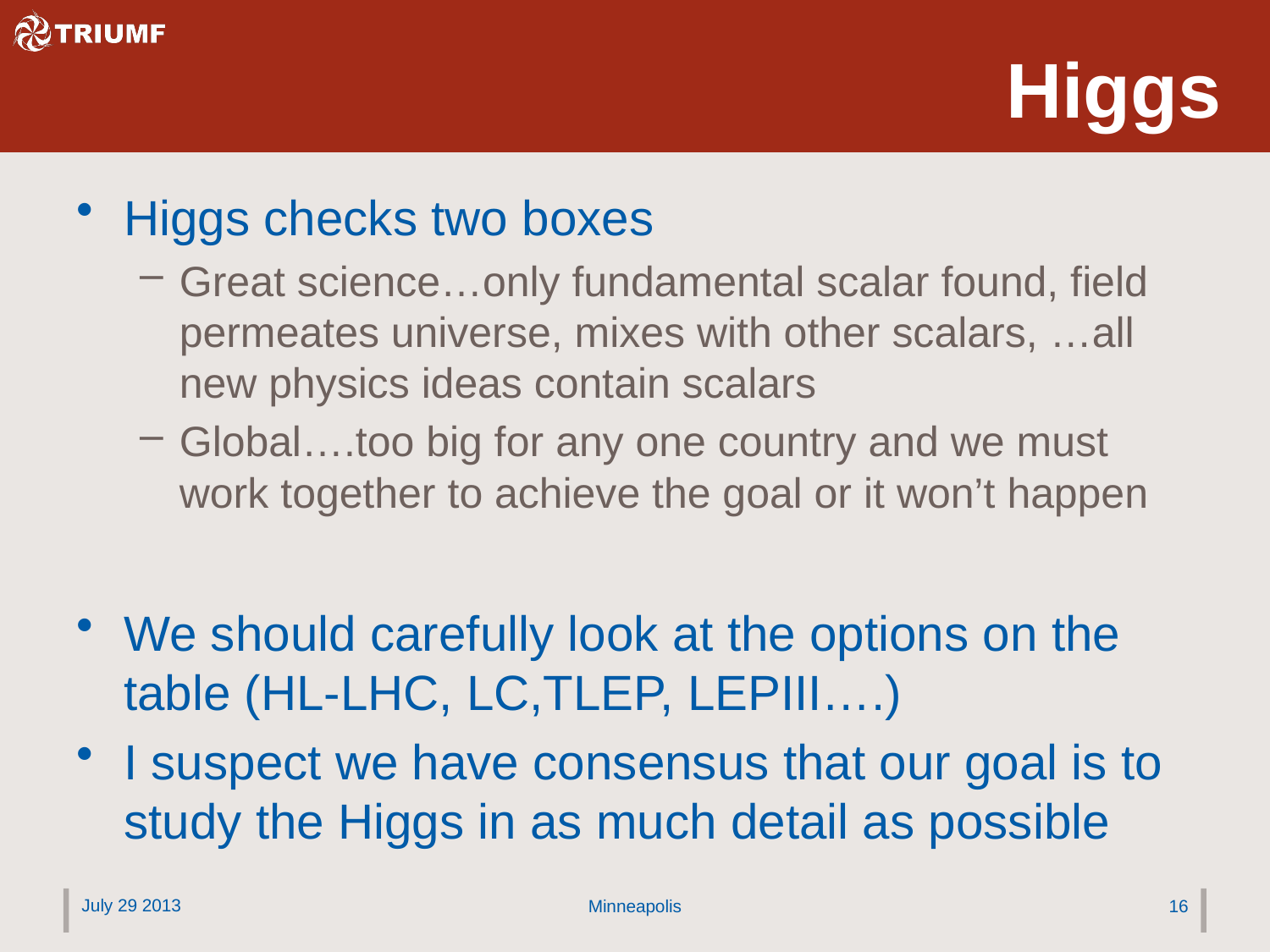

# Higgs
Higgs checks two boxes
Great science…only fundamental scalar found, field permeates universe, mixes with other scalars, …all new physics ideas contain scalars
Global….too big for any one country and we must work together to achieve the goal or it won’t happen

We should carefully look at the options on the table (HL-LHC, LC,TLEP, LEPIII….)
I suspect we have consensus that our goal is to study the Higgs in as much detail as possible
July 29 2013
Minneapolis
16